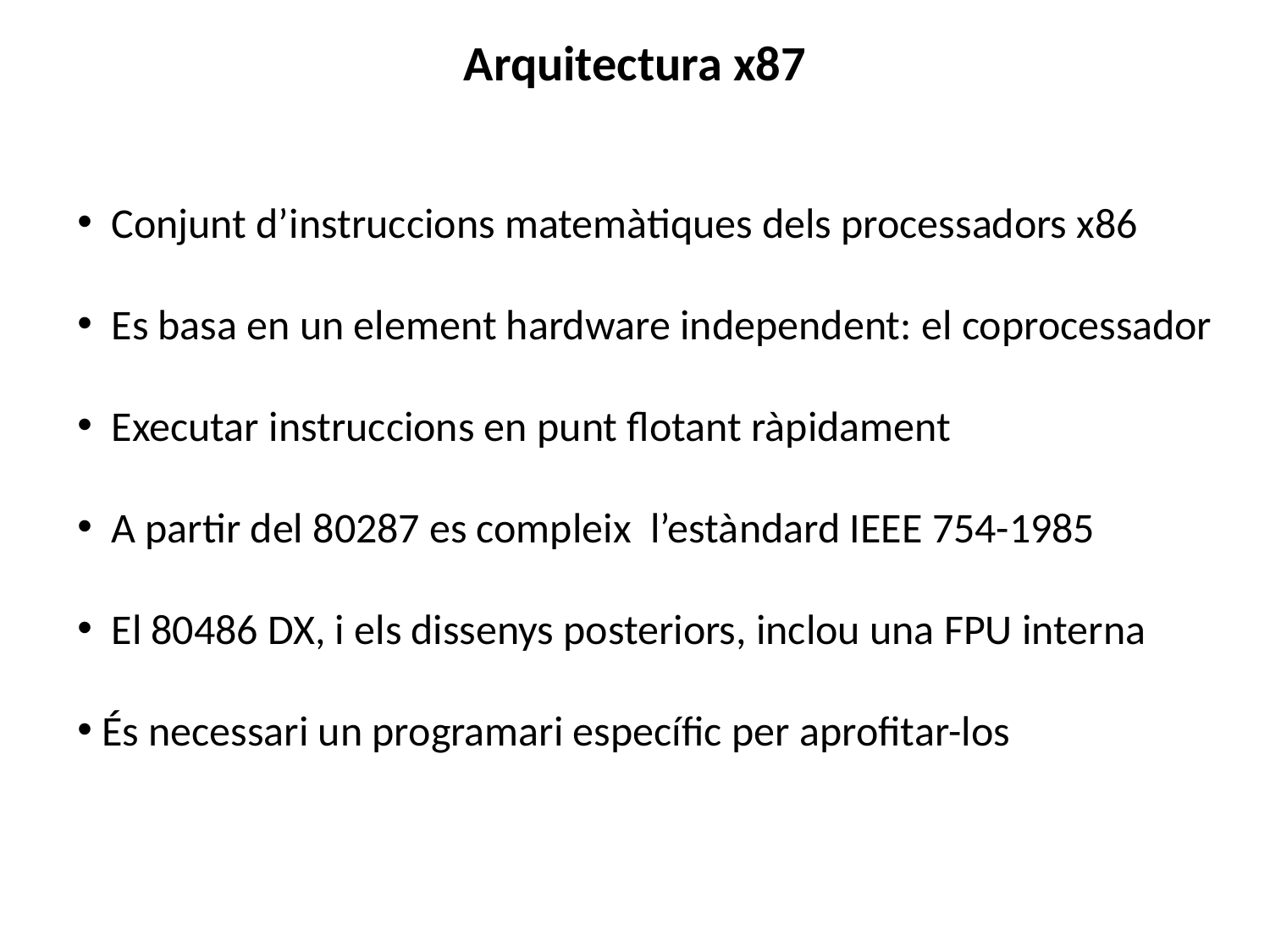

# Arquitectura x87
  Conjunt d’instruccions matemàtiques dels processadors x86

  Es basa en un element hardware independent: el coprocessador

  Executar instruccions en punt flotant ràpidament

  A partir del 80287 es compleix  l’estàndard IEEE 754-1985

  El 80486 DX, i els dissenys posteriors, inclou una FPU interna

 És necessari un programari específic per aprofitar-los